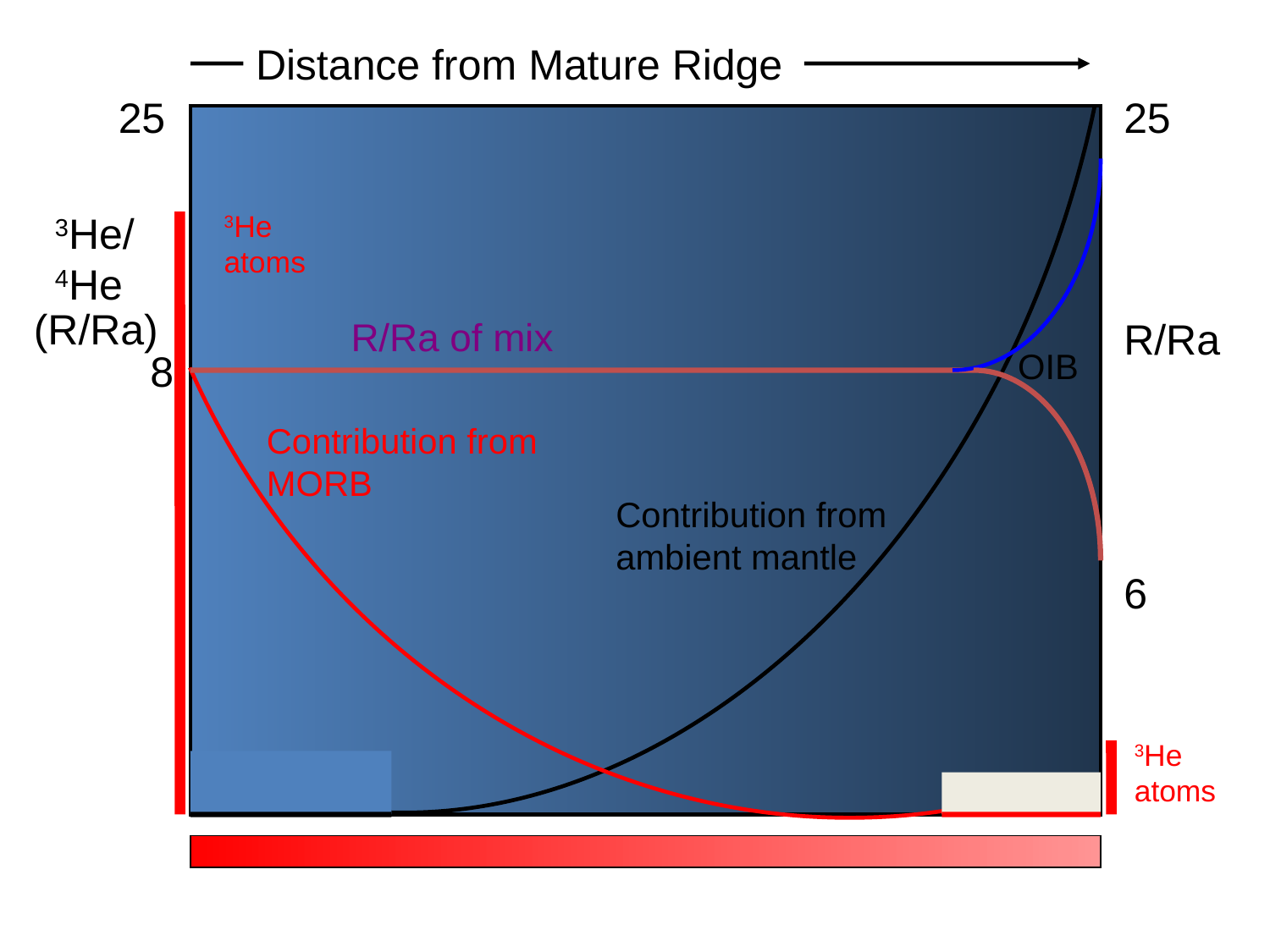

Distance from Mature Ridge

25
25

3He/4He
3He atoms

(R/Ra)
R/Ra of mix
R/Ra
8
OIB

Contribution from MORB
Contribution from ambient mantle
6
3He atoms